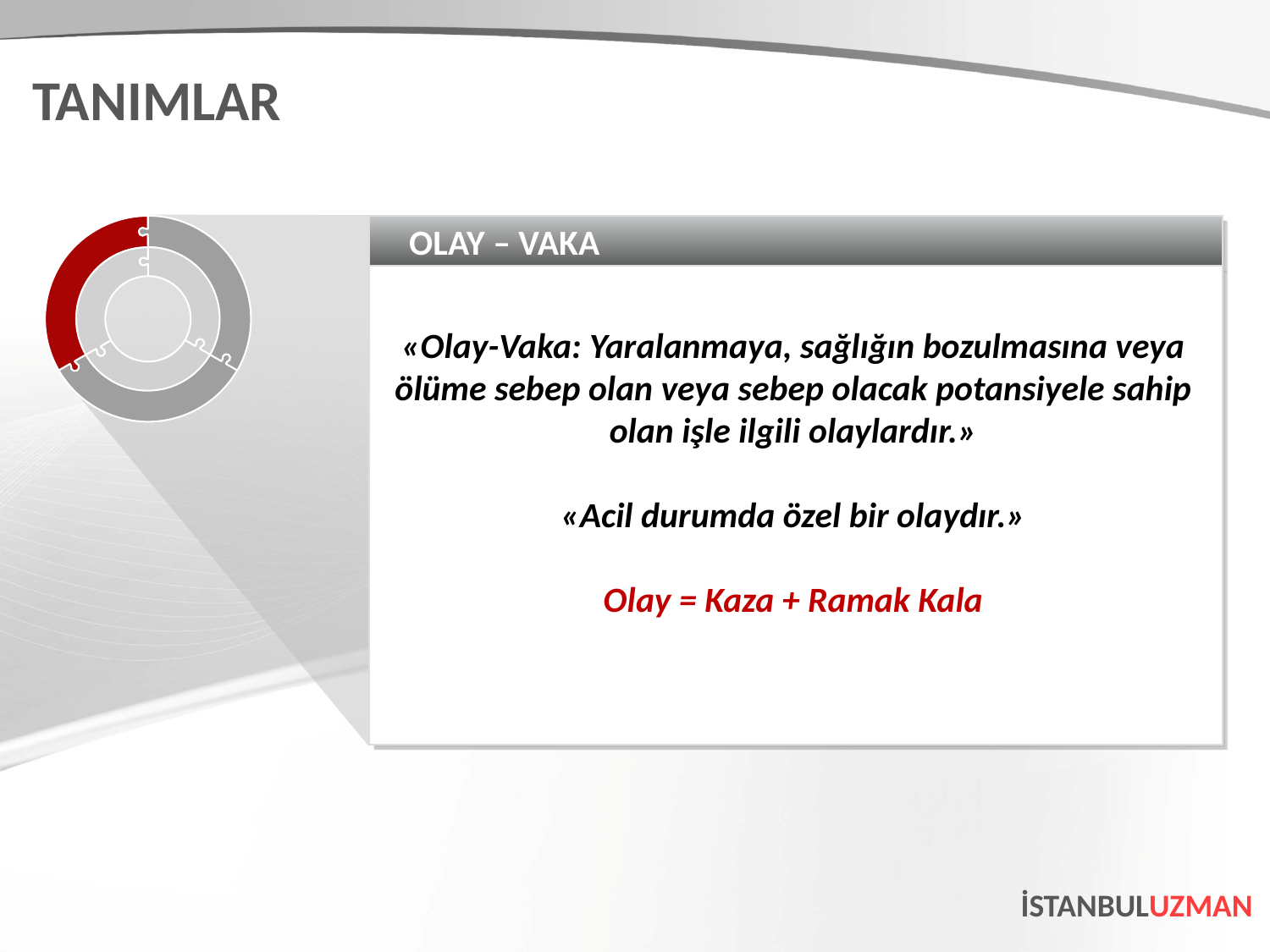

TANIMLAR

OLAY – VAKA

«Olay-Vaka: Yaralanmaya, sağlığın bozulmasına veya ölüme sebep olan veya sebep olacak potansiyele sahip olan işle ilgili olaylardır.»

«Acil durumda özel bir olaydır.»

Olay = Kaza + Ramak Kala
İSTANBULUZMAN